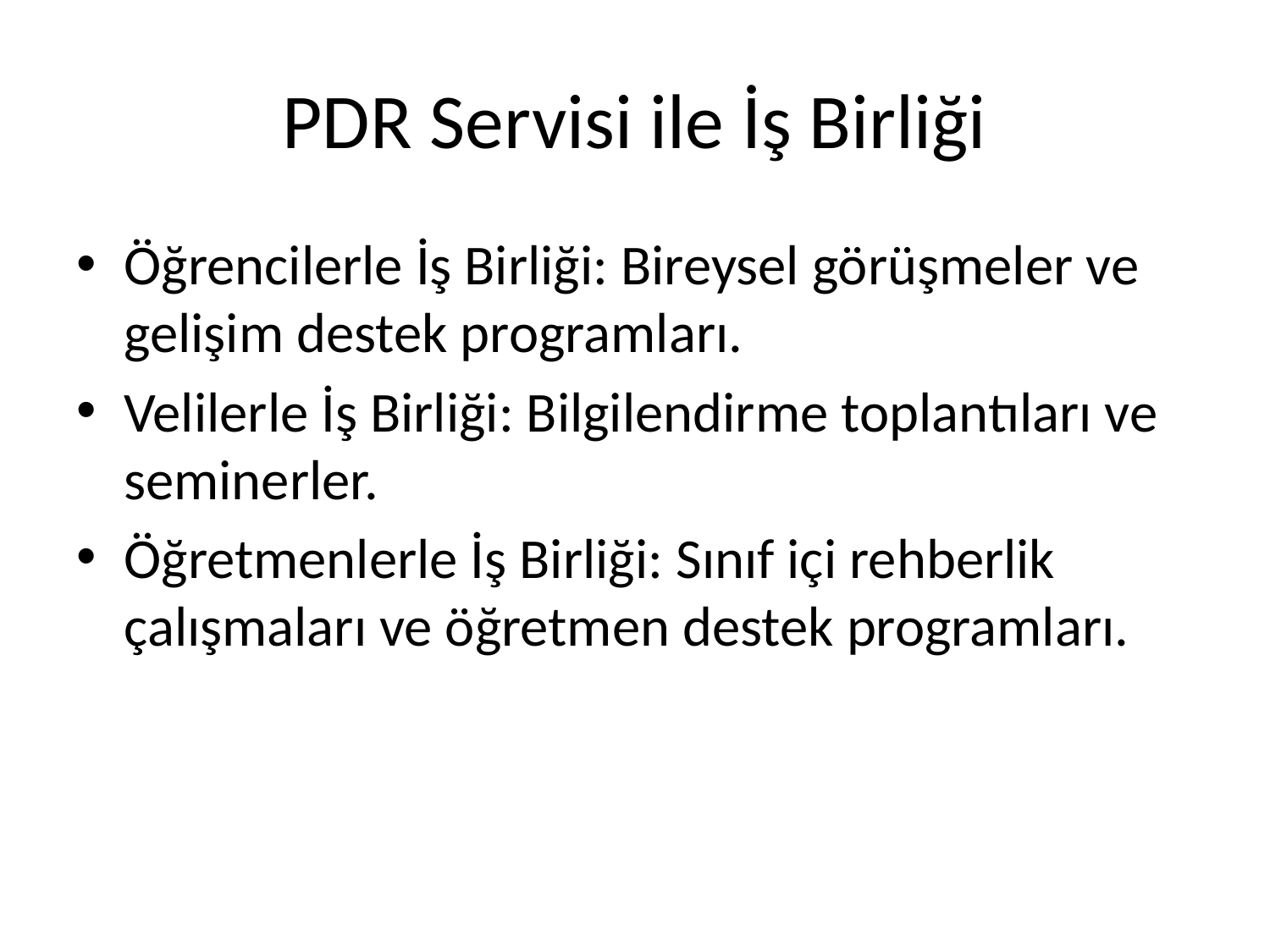

# PDR Servisi ile İş Birliği
Öğrencilerle İş Birliği: Bireysel görüşmeler ve gelişim destek programları.
Velilerle İş Birliği: Bilgilendirme toplantıları ve seminerler.
Öğretmenlerle İş Birliği: Sınıf içi rehberlik çalışmaları ve öğretmen destek programları.